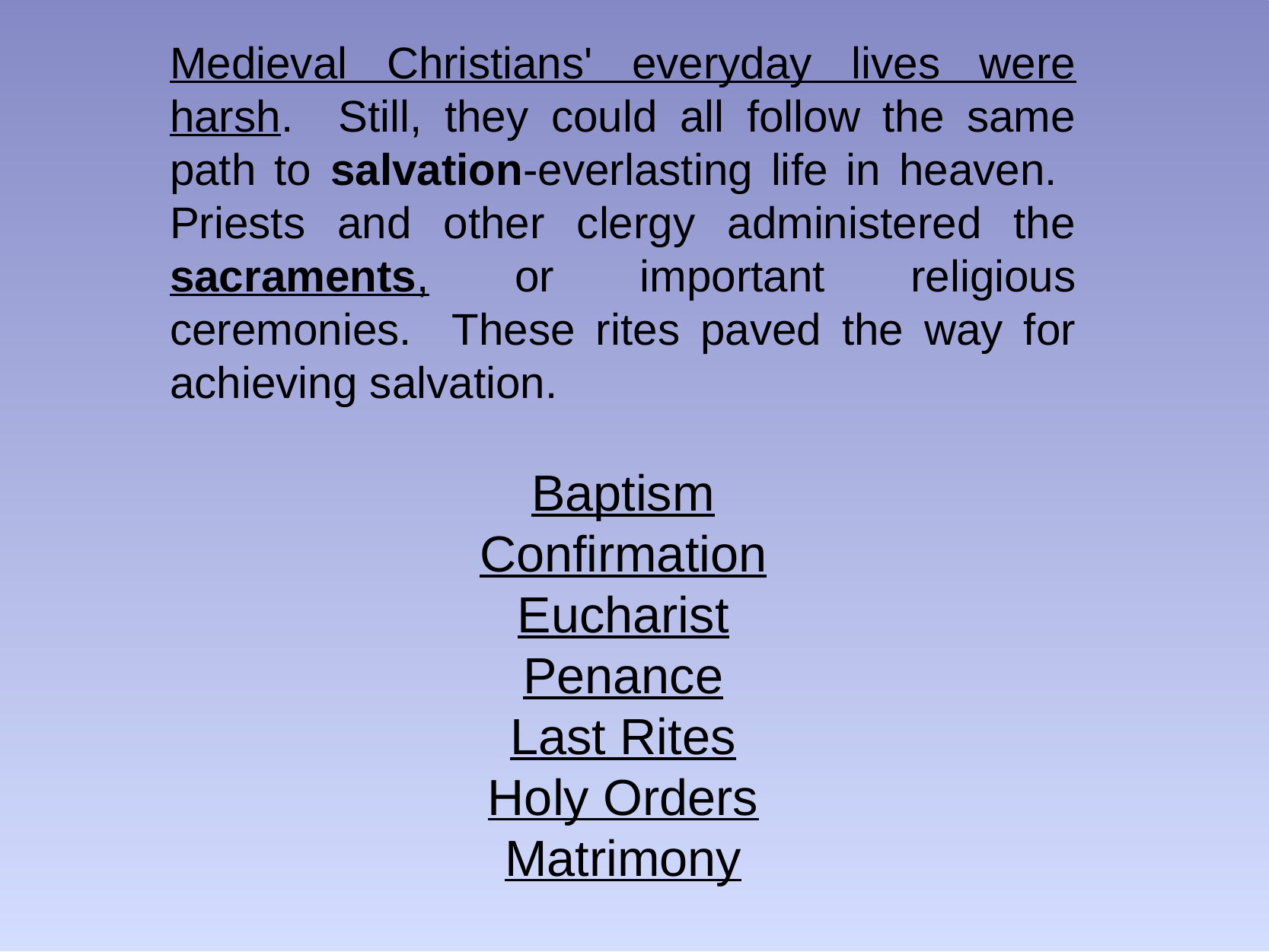

Medieval Christians' everyday lives were harsh.  Still, they  could all follow the same path to salvation-everlasting life in  heaven.  Priests and other clergy administered the sacraments,  or important religious ceremonies.  These rites paved the way  for achieving salvation.

Baptism
Confirmation
Eucharist
Penance
Last Rites
Holy Orders
Matrimony